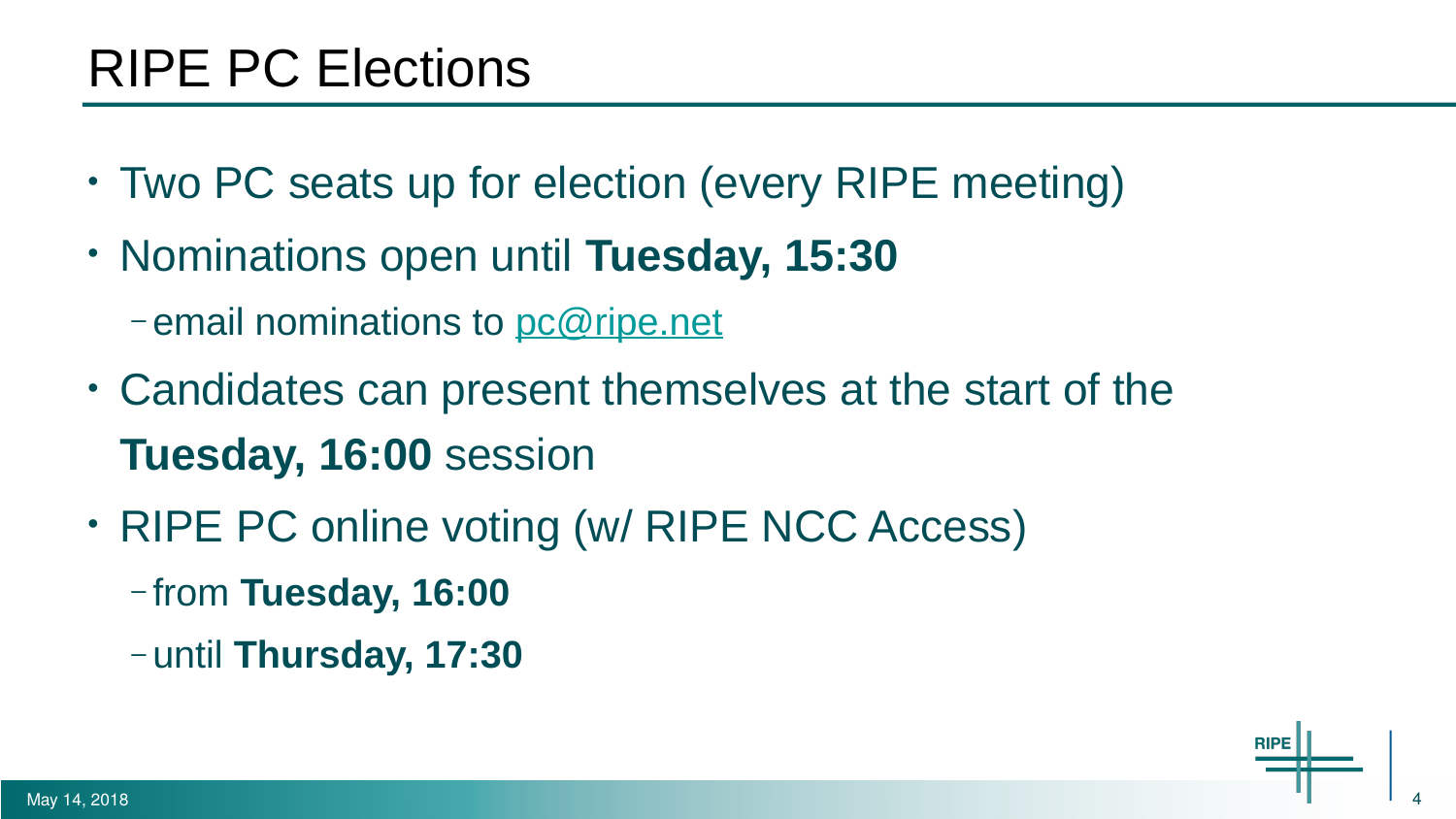

# RIPE PC Elections
Two PC seats up for election (every RIPE meeting)
Nominations open until Tuesday, 15:30
email nominations to pc@ripe.net
Candidates can present themselves at the start of the
Tuesday, 16:00 session
RIPE PC online voting (w/ RIPE NCC Access)
from Tuesday, 16:00
until Thursday, 17:30

4